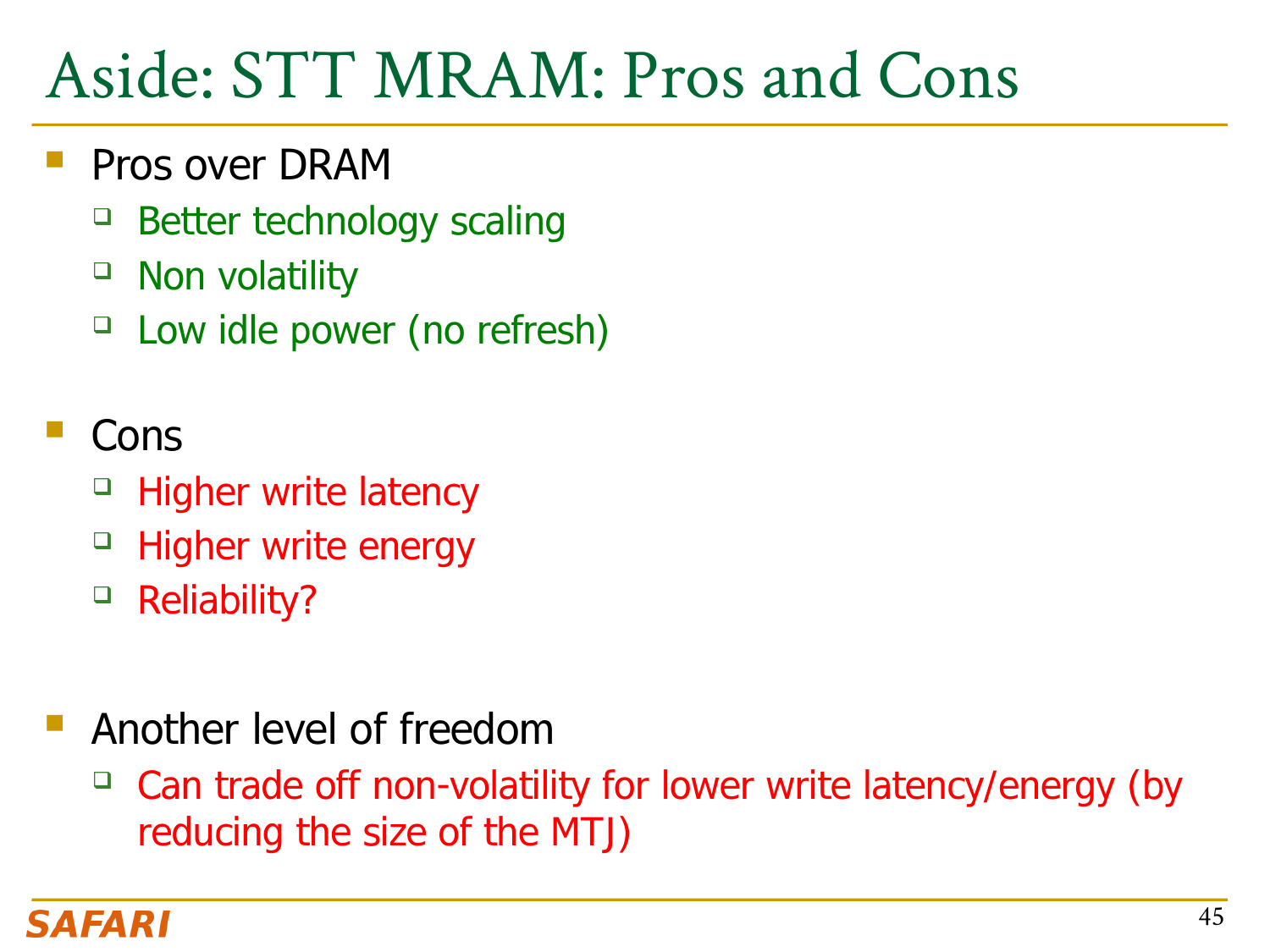

# Aside: STT MRAM: Pros and Cons

Pros over DRAM
Better technology scaling
Non volatility
Low idle power (no refresh)

Cons
Higher write latency
Higher write energy
Reliability?

Another level of freedom
Can trade off non-volatility for lower write latency/energy (by reducing the size of the MTJ)
45